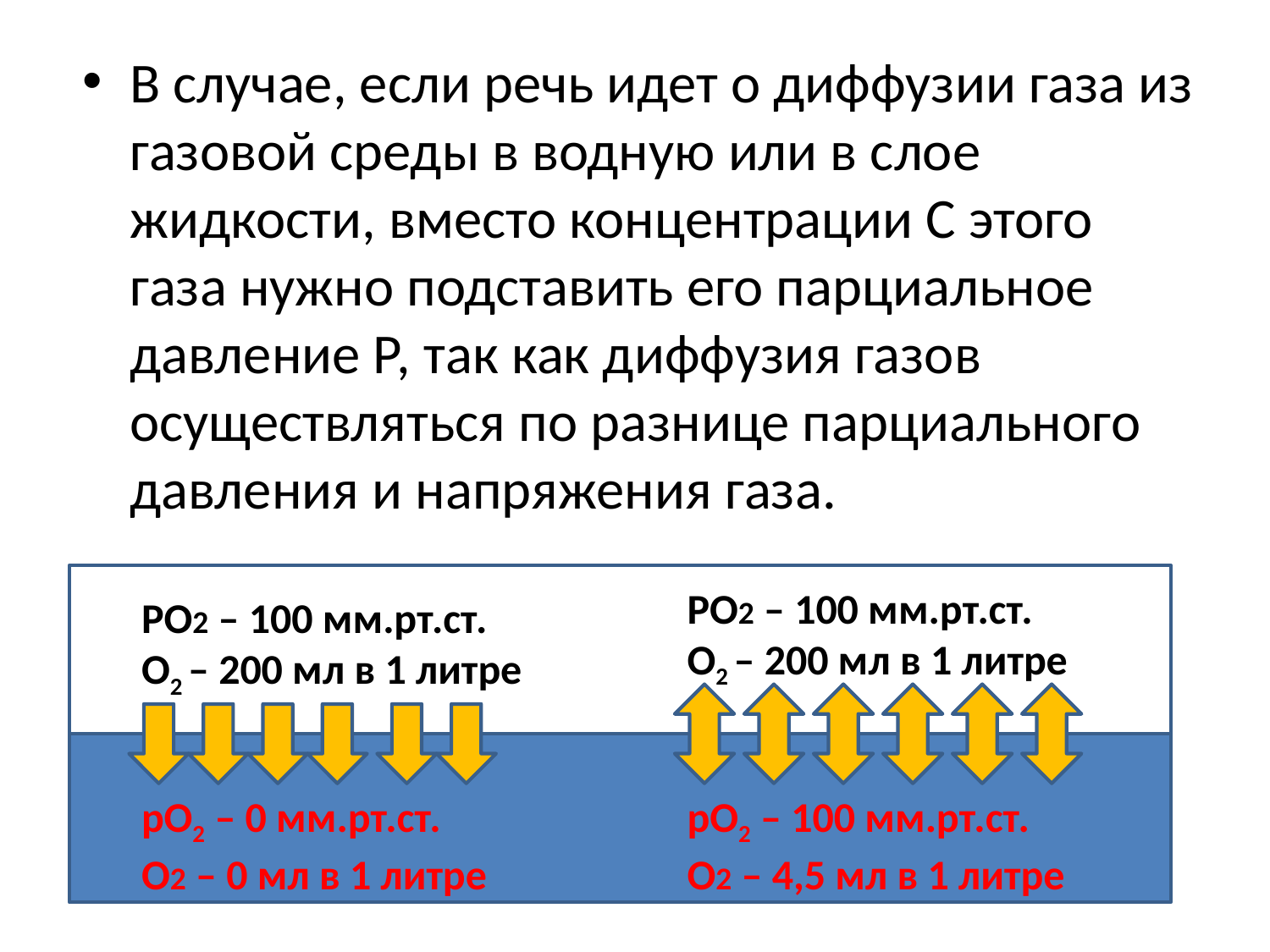

В случае, если речь идет о диффузии газа из газовой среды в водную или в слое жидкости, вместо концентрации С этого газа нужно подставить его парциальное давление Р, так как диффузия газов осуществляться по разнице парциального давления и напряжения газа.

РО2 – 100 мм.рт.ст.
О2 – 200 мл в 1 литре
РО2 – 100 мм.рт.ст.
О2 – 200 мл в 1 литре

рО2 – 0 мм.рт.ст.
О2 – 0 мл в 1 литре
рО2 – 100 мм.рт.ст.
О2 – 4,5 мл в 1 литре